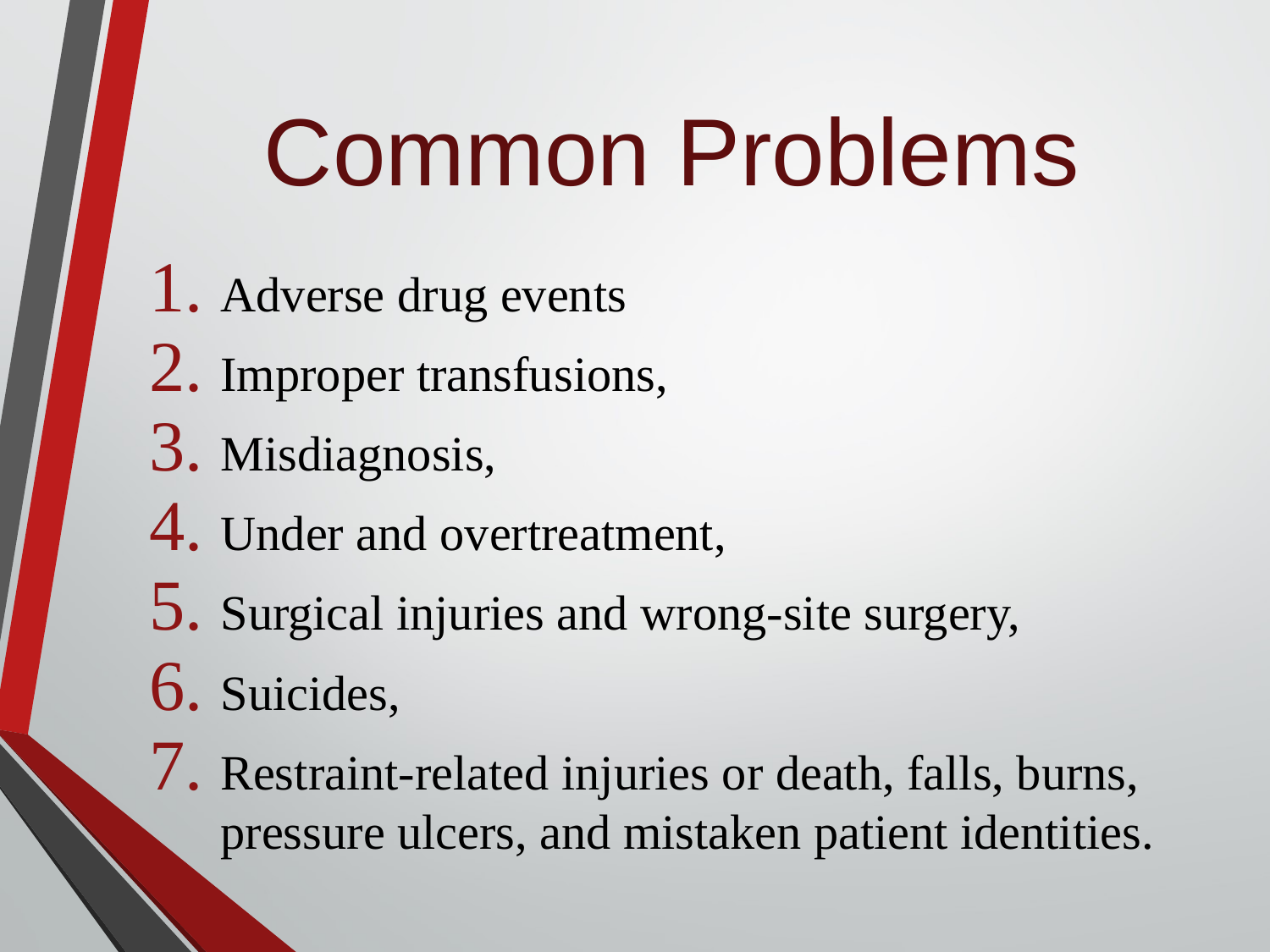

# Common Problems
Adverse drug events
Improper transfusions,
Misdiagnosis,
Under and overtreatment,
Surgical injuries and wrong-site surgery,
Suicides,
Restraint-related injuries or death, falls, burns, pressure ulcers, and mistaken patient identities.